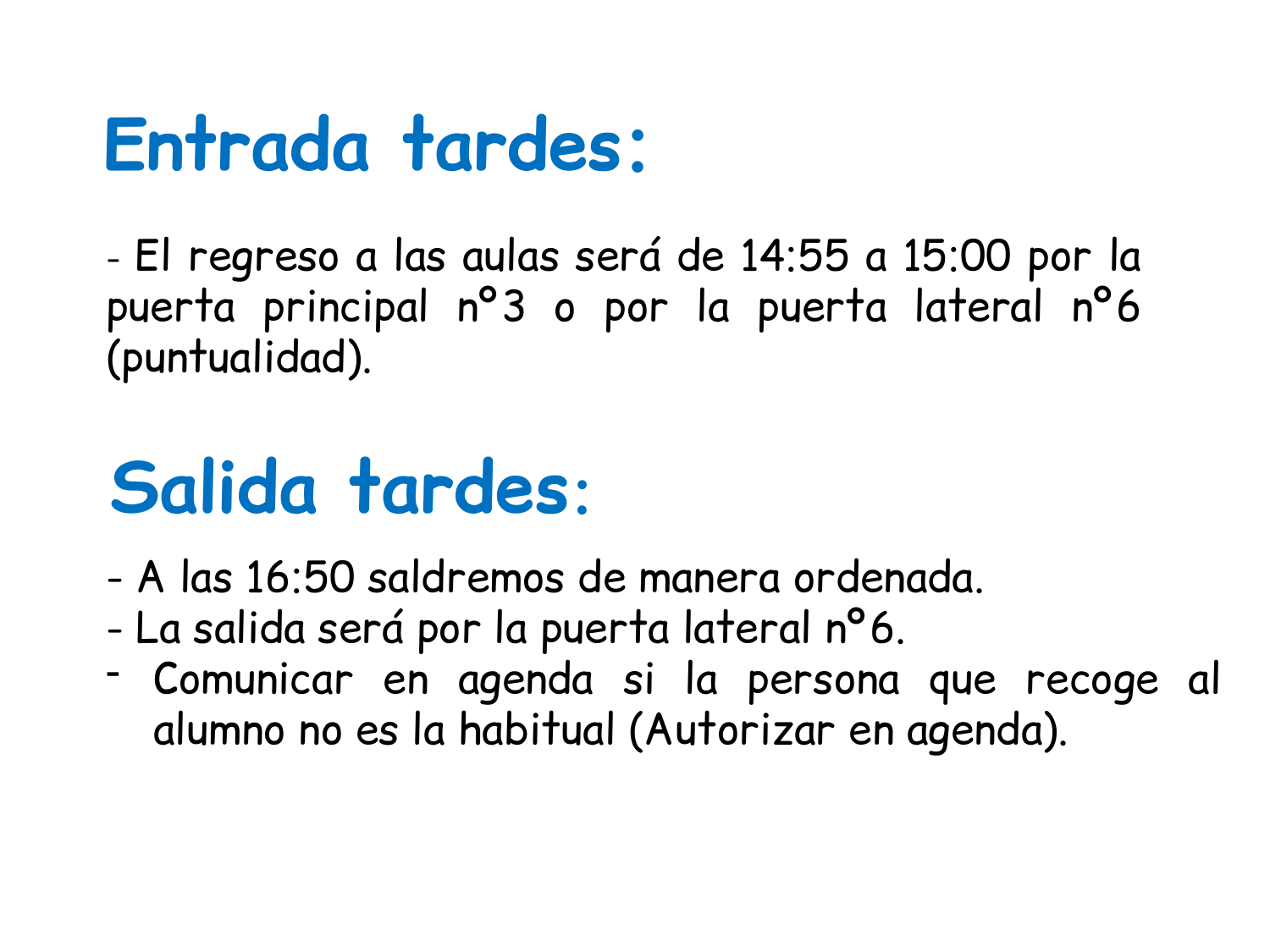

Entrada tardes:
- El regreso a las aulas será de 14:55 a 15:00 por la puerta principal nº3 o por la puerta lateral nº6 (puntualidad).

Salida tardes:

- A las 16:50 saldremos de manera ordenada.
- La salida será por la puerta lateral nº6.
Comunicar en agenda si la persona que recoge al alumno no es la habitual (Autorizar en agenda).